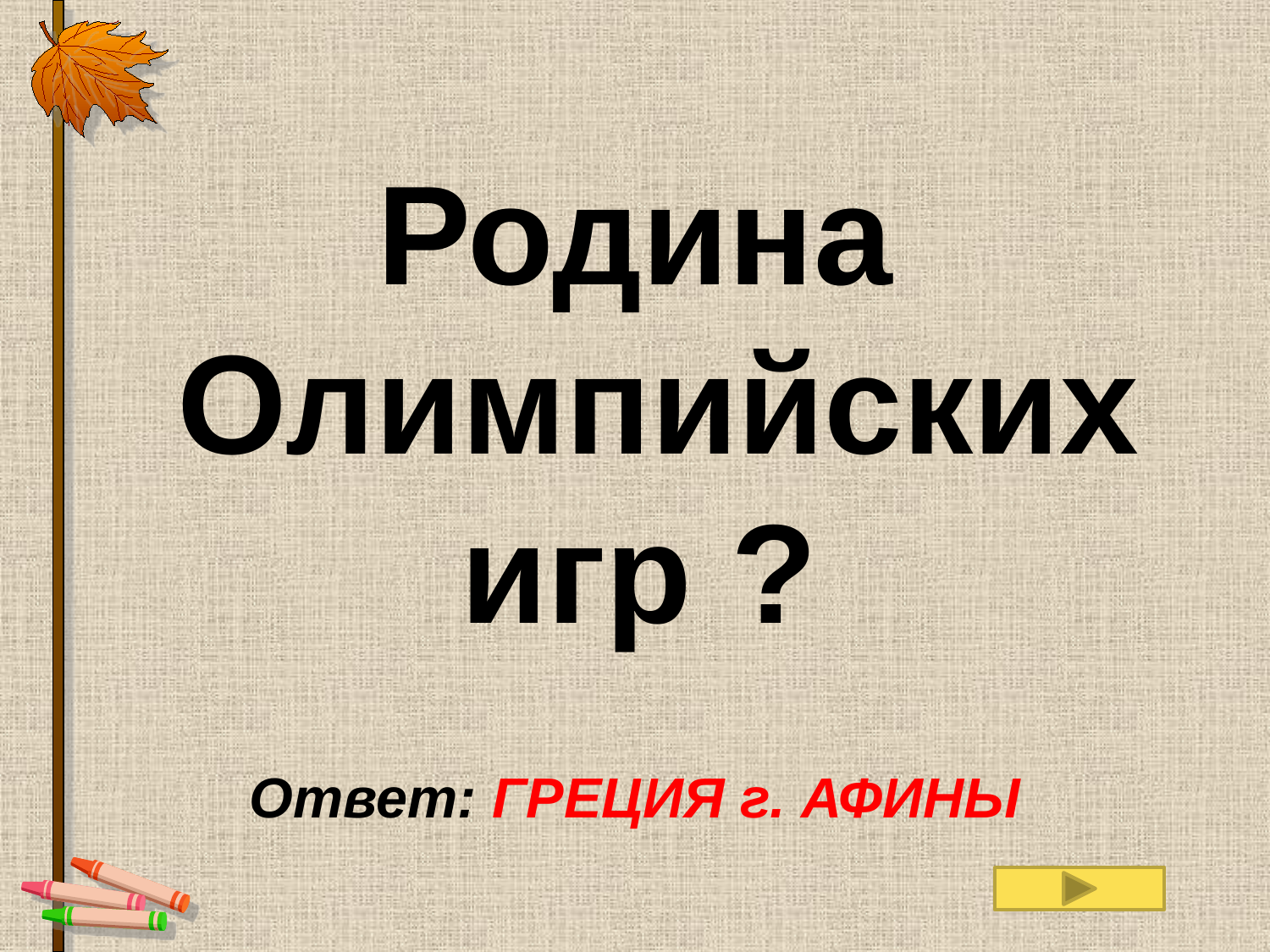

Родина Олимпийских игр ?

Ответ: ГРЕЦИЯ г. АФИНЫ